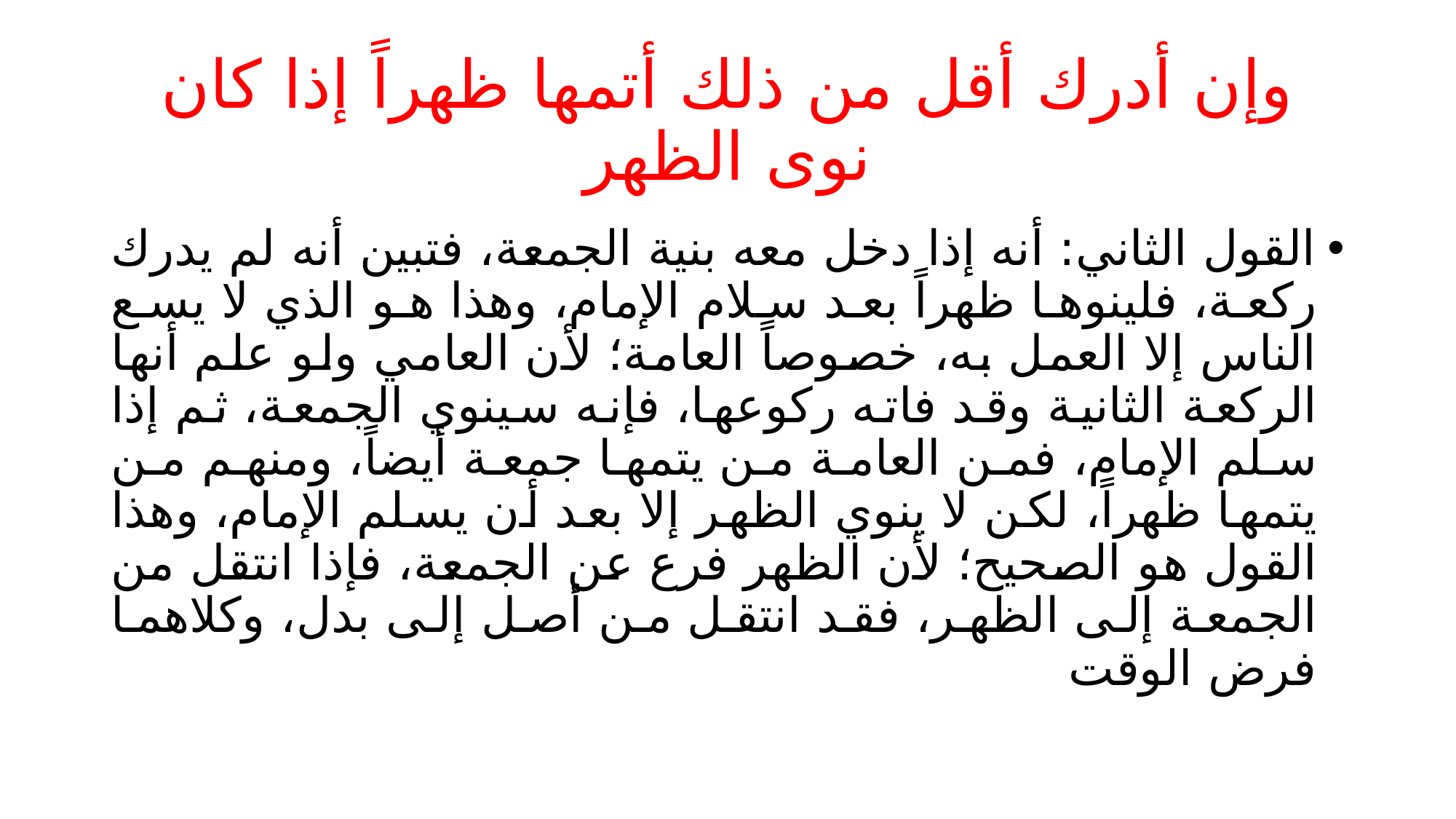

# وإن أدرك أقل من ذلك أتمها ظهراً إذا كان نوى الظهر
القول الثاني: أنه إذا دخل معه بنية الجمعة، فتبين أنه لم يدرك ركعة، فلينوها ظهراً بعد سلام الإمام، وهذا هو الذي لا يسع الناس إلا العمل به، خصوصاً العامة؛ لأن العامي ولو علم أنها الركعة الثانية وقد فاته ركوعها، فإنه سينوي الجمعة، ثم إذا سلم الإمام، فمن العامة من يتمها جمعة أيضاً، ومنهم من يتمها ظهراً، لكن لا ينوي الظهر إلا بعد أن يسلم الإمام، وهذا القول هو الصحيح؛ لأن الظهر فرع عن الجمعة، فإذا انتقل من الجمعة إلى الظهر، فقد انتقل من أصل إلى بدل، وكلاهما فرض الوقت